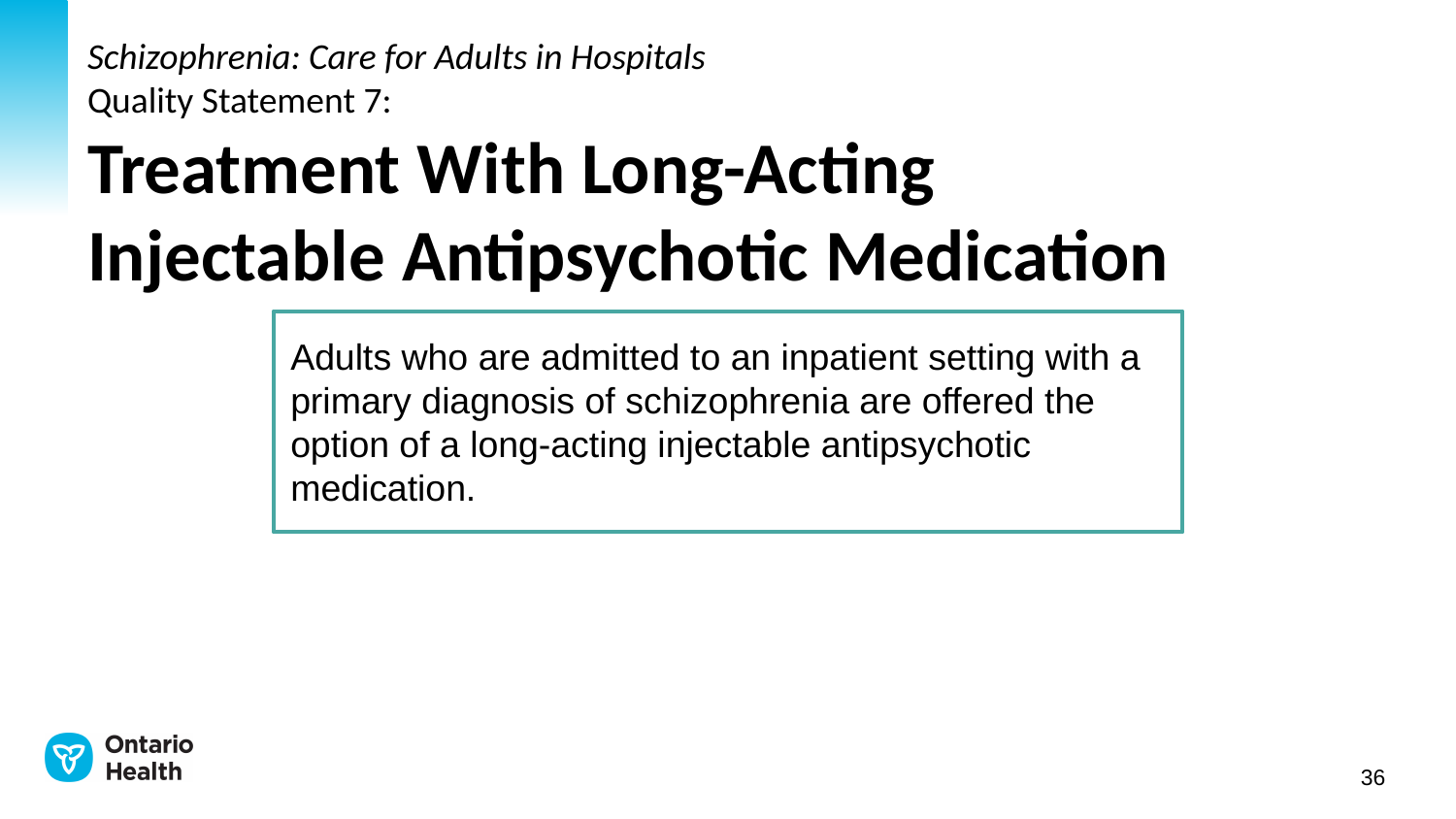

# Schizophrenia: Care for Adults in Hospitals Quality Statement 7: Treatment With Long-Acting Injectable Antipsychotic Medication
Adults who are admitted to an inpatient setting with a primary diagnosis of schizophrenia are offered the option of a long-acting injectable antipsychotic medication.